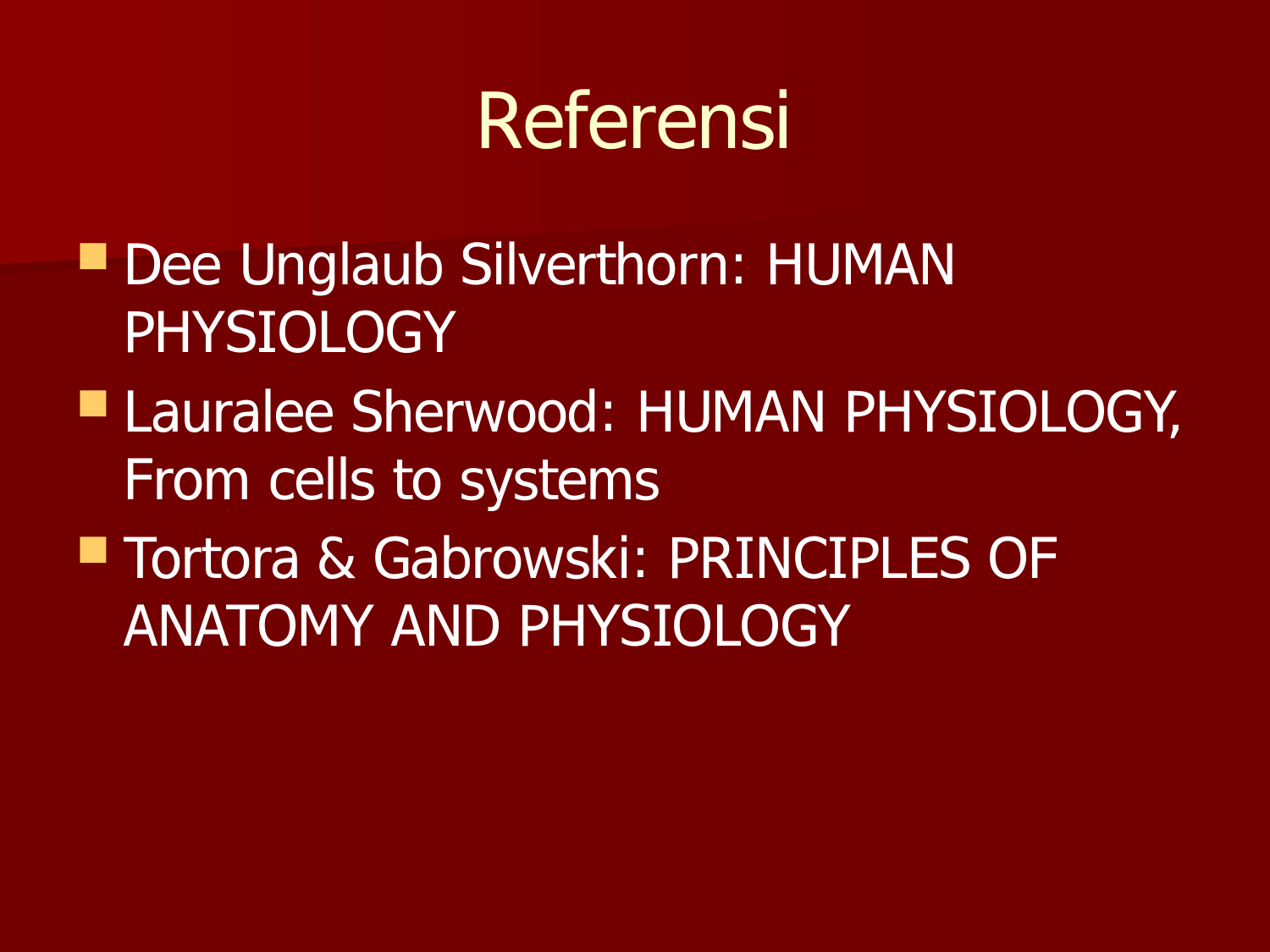

# Referensi
Dee Unglaub Silverthorn: HUMAN PHYSIOLOGY
Lauralee Sherwood: HUMAN PHYSIOLOGY, From cells to systems
Tortora & Gabrowski: PRINCIPLES OF ANATOMY AND PHYSIOLOGY